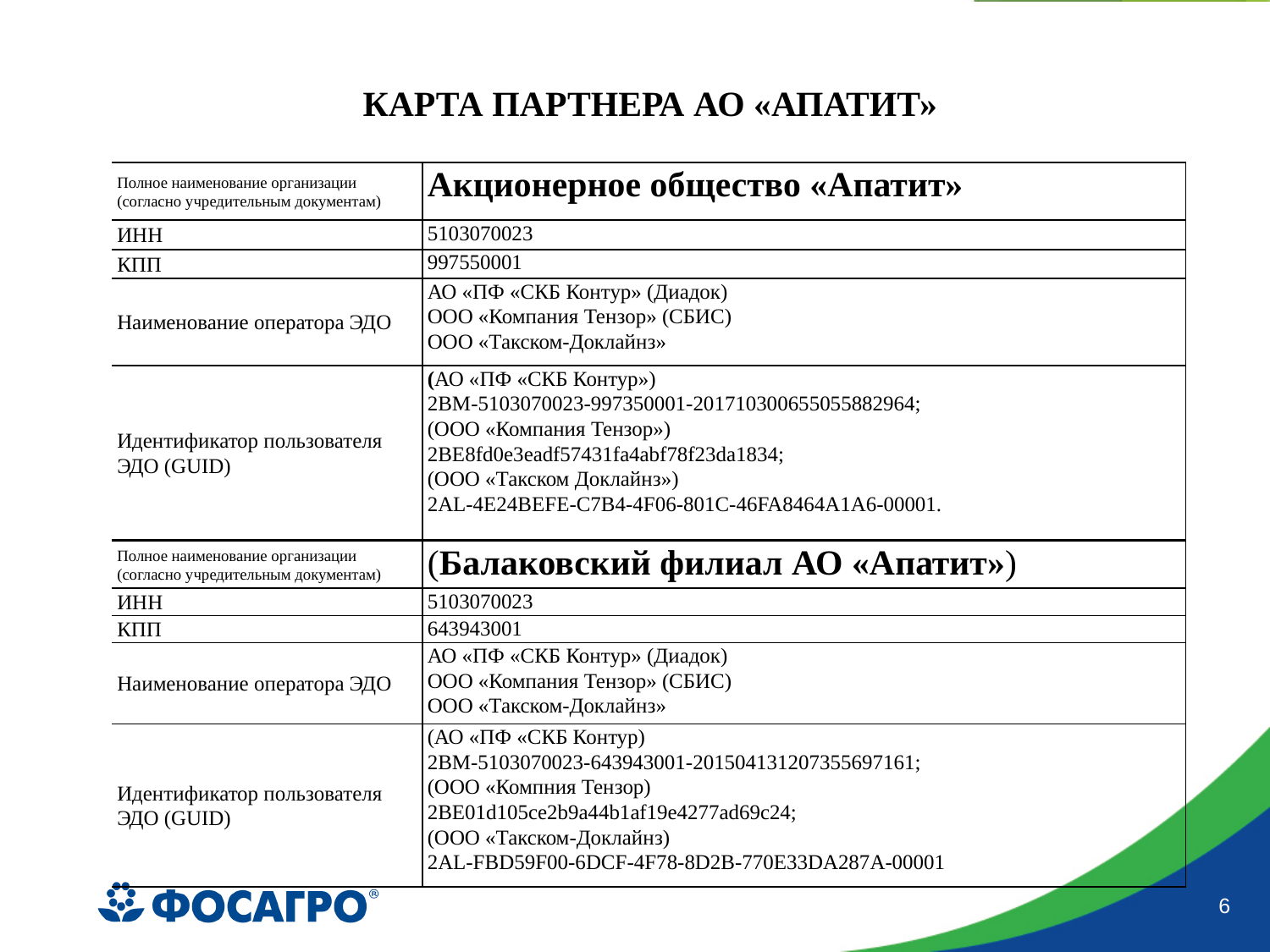

КАРТА ПАРТНЕРА АО «АПАТИТ»
| Полное наименование организации (согласно учредительным документам) | Акционерное общество «Апатит» |
| --- | --- |
| ИНН | 5103070023 |
| КПП | 997550001 |
| Наименование оператора ЭДО | АО «ПФ «СКБ Контур» (Диадок) ООО «Компания Тензор» (СБИС) ООО «Такском-Доклайнз» |
| Идентификатор пользователя ЭДО (GUID) | (АО «ПФ «СКБ Контур») 2BM-5103070023-997350001-201710300655055882964; (ООО «Компания Тензор») 2BE8fd0e3eadf57431fa4abf78f23da1834; (ООО «Такском Доклайнз») 2AL-4E24BEFE-C7B4-4F06-801C-46FA8464A1A6-00001. |
| Полное наименование организации (согласно учредительным документам) | (Балаковский филиал АО «Апатит») |
| --- | --- |
| ИНН | 5103070023 |
| КПП | 643943001 |
| Наименование оператора ЭДО | АО «ПФ «СКБ Контур» (Диадок) ООО «Компания Тензор» (СБИС) ООО «Такском-Доклайнз» |
| Идентификатор пользователя ЭДО (GUID) | (АО «ПФ «СКБ Контур) 2BM-5103070023-643943001-201504131207355697161; (ООО «Компния Тензор) 2BE01d105ce2b9a44b1af19e4277ad69c24; (ООО «Такском-Доклайнз) 2AL-FBD59F00-6DCF-4F78-8D2B-770E33DA287A-00001 |
| 1. |  | Полное наименование организации (согласно учредительным документам) | Акционерное общество «Апатит» |
| --- | --- | --- | --- |
|  |  | ИНН | 5103070023 |
|  |  | КПП | 997550001 |
|  |  | Наименование оператора ЭДО | АО «ПФ «СКБ Контур» (Диадок) ООО «Компания Тензор» (СБИС) ООО «Такском-Доклайнз» |
|  |  | Идентификатор пользователя ЭДО (GUID) | (АО «ПФ «СКБ Контур») 2BM-5103070023-997350001-201710300655055882964; (ООО «Компания Тензор») 2BE8fd0e3eadf57431fa4abf78f23da1834; (ООО «Такском Доклайнз») 2AL-4E24BEFE-C7B4-4F06-801C-46FA8464A1A6-00001. |
| Филиалы: Балаковский, Волховский, Кировский |  |  |  |
| 2. | Полное наименование организации (согласно учредительным документам) |  | Акционерное общество «Апатит» (Балаковский филиал АО «Апатит») |
|  | ИНН |  | 5103070023 |
|  | КПП |  | 643943001 |
|  | Наименование оператора ЭДО |  | АО «ПФ «СКБ Контур» (Диадок) ООО «Компания Тензор» (СБИС) ООО «Такском-Доклайнз» |
|  | Идентификатор пользователя ЭДО (GUID) |  | (АО «ПФ «СКБ Контур) 2BM-5103070023-643943001-201504131207355697161; (ООО «Компния Тензор) 2BE01d105ce2b9a44b1af19e4277ad69c24; (ООО «Такском-Доклайнз) 2AL-FBD59F00-6DCF-4F78-8D2B-770E33DA287A-00001 |
| 3 | Полное наименование организации (согласно учредительным документам) |  | Акционерное общество «Апатит» (Волховский филиал АО «Апатит») |
|  | ИНН |  | 5103070023 |
|  | КПП |  | 470243001 |
|  | Наименование оператора ЭДО |  | АО «ПФ «СКБ Контур» (Диадок) ООО «Компания Тензор» (СБИС) ООО «Такском-Доклайнз» |
|  | Идентификатор пользователя ЭДО (GUID) |  | (АО «ПФ «СКБ Контур») 2BM-5103070023-470243001-201903120950339142374; (ООО Компания Тензор) 2BE5402249b5f064ddbb8a84d95988ad25d; (ООО «Такском Доклайнз») 2AL-A42AF0EF-FD82-4263-9150-7B97A162CA00-00001 |
| 4. | Полное наименование организации (согласно учредительным документам) |  | Акционерное общество «Апатит» (Кировский филиал АО «Апатит») |
|  | ИНН |  | 5103070023 |
|  | КПП |  | 511843001 |
|  | Наименование оператора ЭДО |  | О «ПФ «СКБ Контур» (Диадок) ООО «Компания Тензор» (СБИС) ООО «Такском-Доклайнз» |
|  | Идентификатор пользователя ЭДО (GUID) |  | (АО «ПФ «СКБ Контур») 2BM-5103070023-2012062611282188796800000000000; (ООО «Компания Тензор») 2BEcea4c0c9bfb6445c8c3b92e8db393c89; (ООО «Такском-Доклайнз ) 2AL-8A9BC387-B1A3-4B9F-AFBC-8F59D09E0082-00001 |